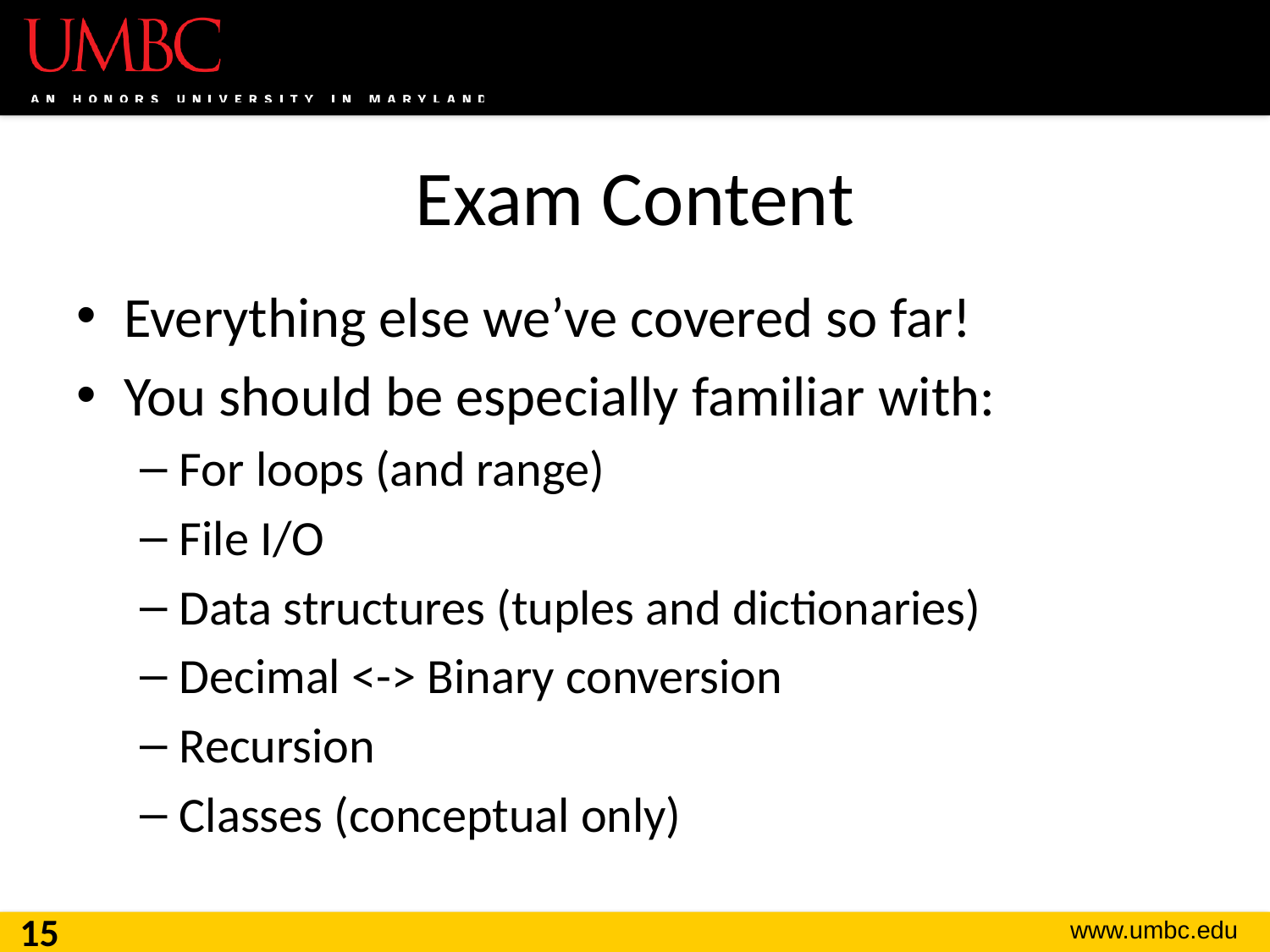

# Exam Content
Everything else we’ve covered so far!
You should be especially familiar with:
For loops (and range)
File I/O
Data structures (tuples and dictionaries)
Decimal <-> Binary conversion
Recursion
Classes (conceptual only)
15